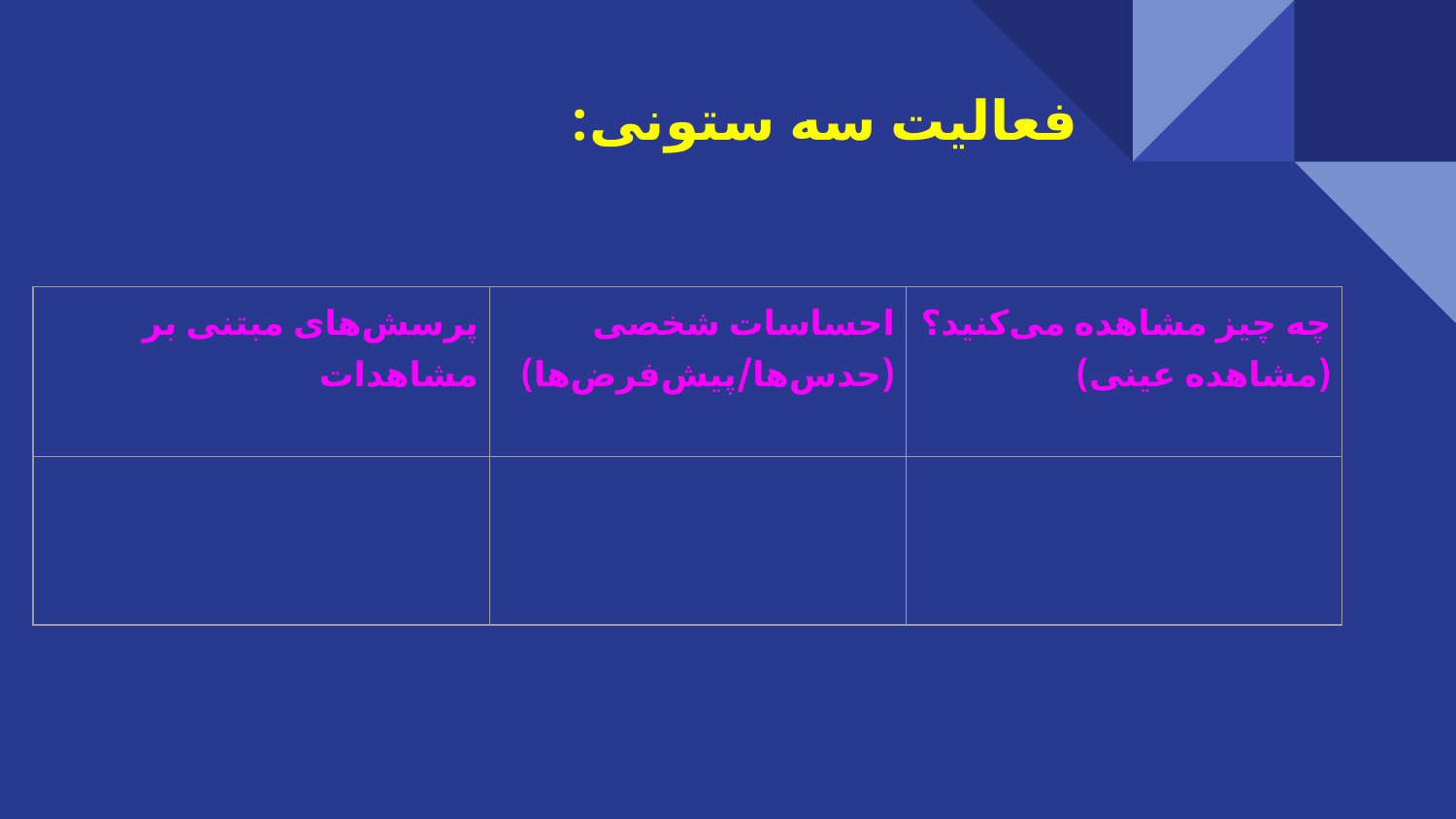

# فعالیت سه ستونی:
| پرسش‌های مبتنی بر مشاهدات | احساسات شخصی (حدس‌ها/پیش‌فرض‌ها) | چه چیز مشاهده می‌کنید؟ (مشاهده عینی) |
| --- | --- | --- |
|  |  |  |